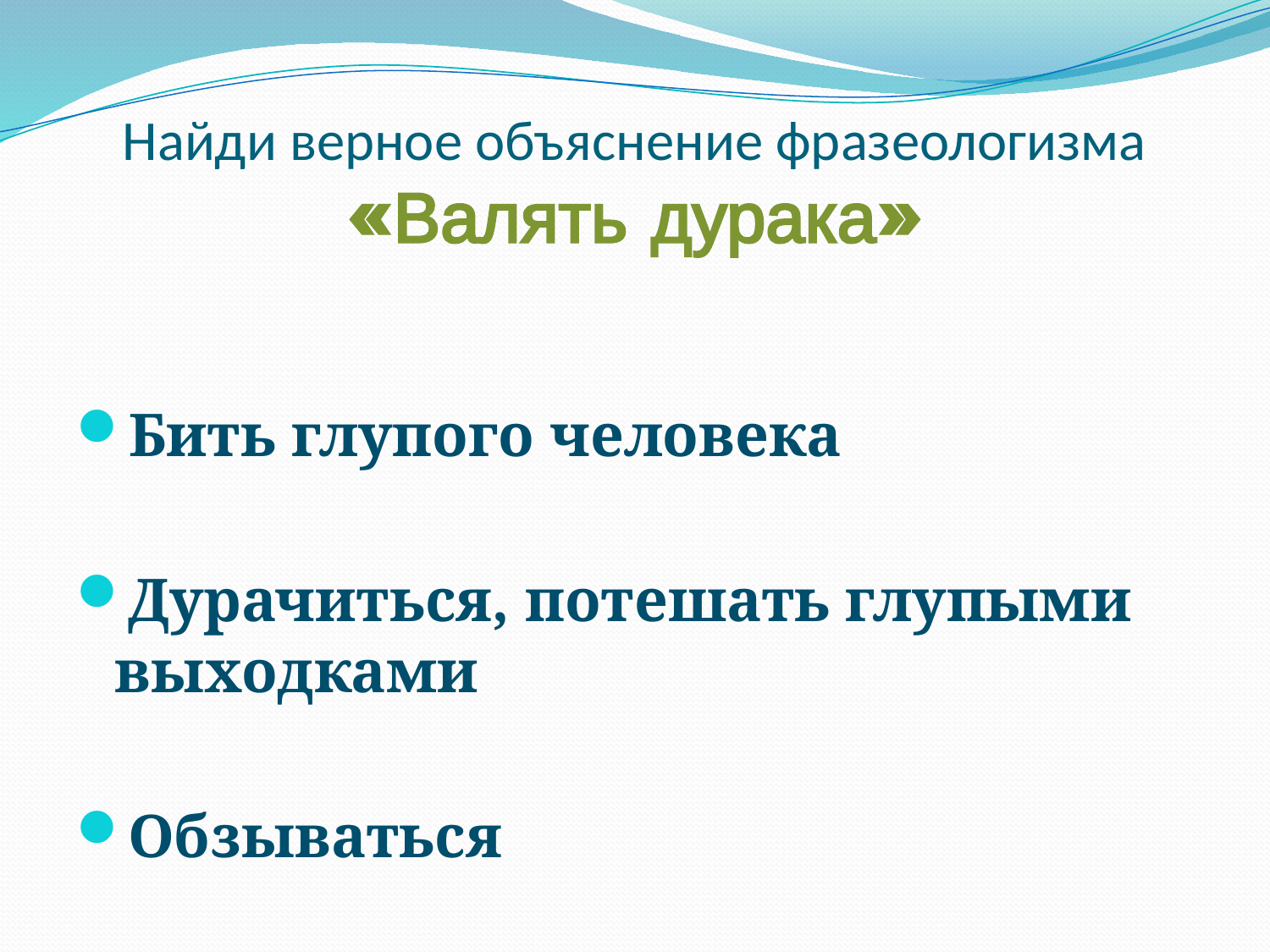

# Найди верное объяснение фразеологизма «Валять дурака»

Бить глупого человека

Дурачиться, потешать глупыми выходками

Обзываться